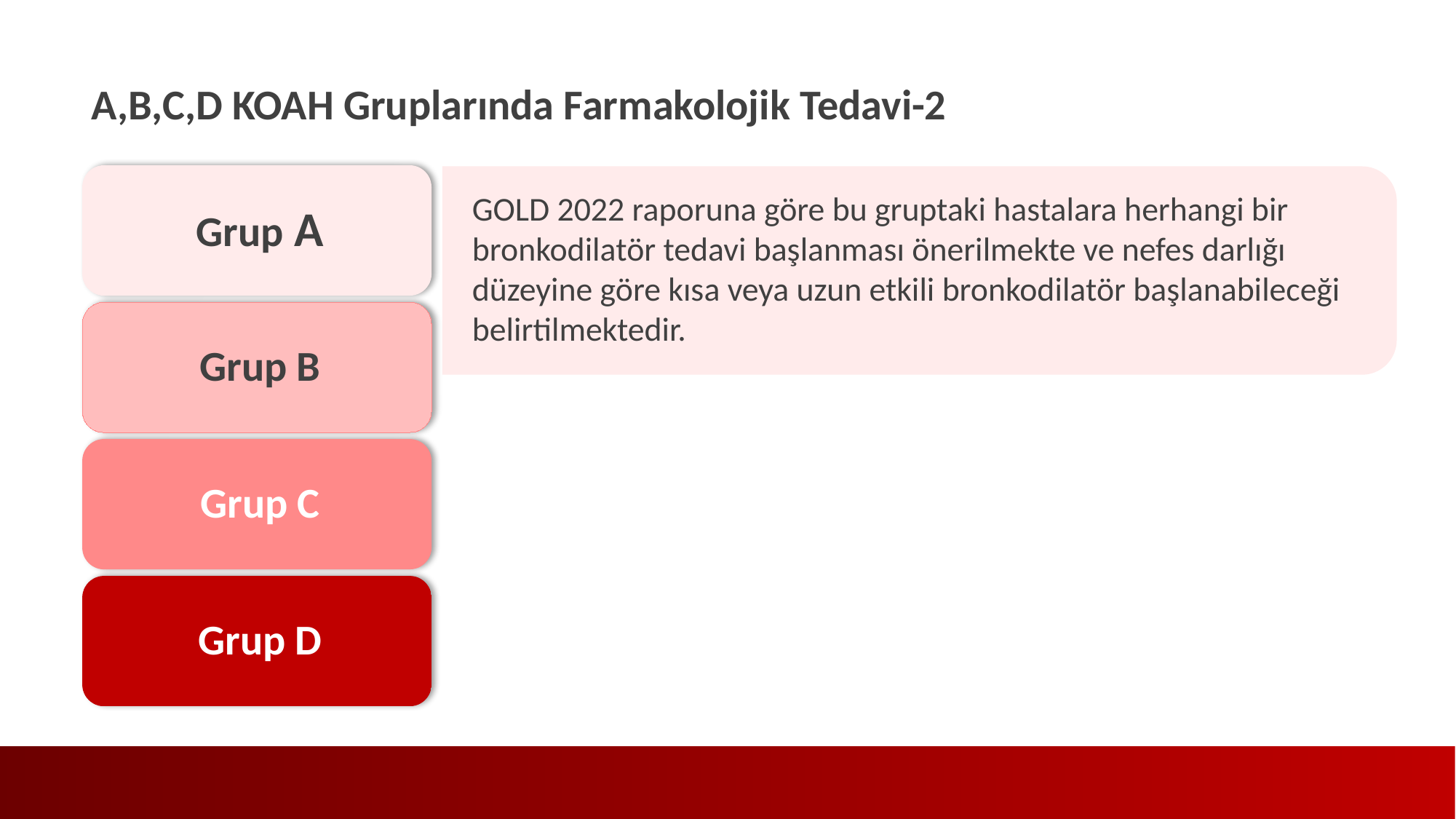

A,B,C,D KOAH Gruplarında Farmakolojik Tedavi-2

Grup A
Grup B
Grup C
Grup D
GOLD 2022 raporuna göre bu gruptaki hastalara herhangi bir bronkodilatör tedavi başlanması önerilmekte ve nefes darlığı düzeyine göre kısa veya uzun etkili bronkodilatör başlanabileceği belirtilmektedir.